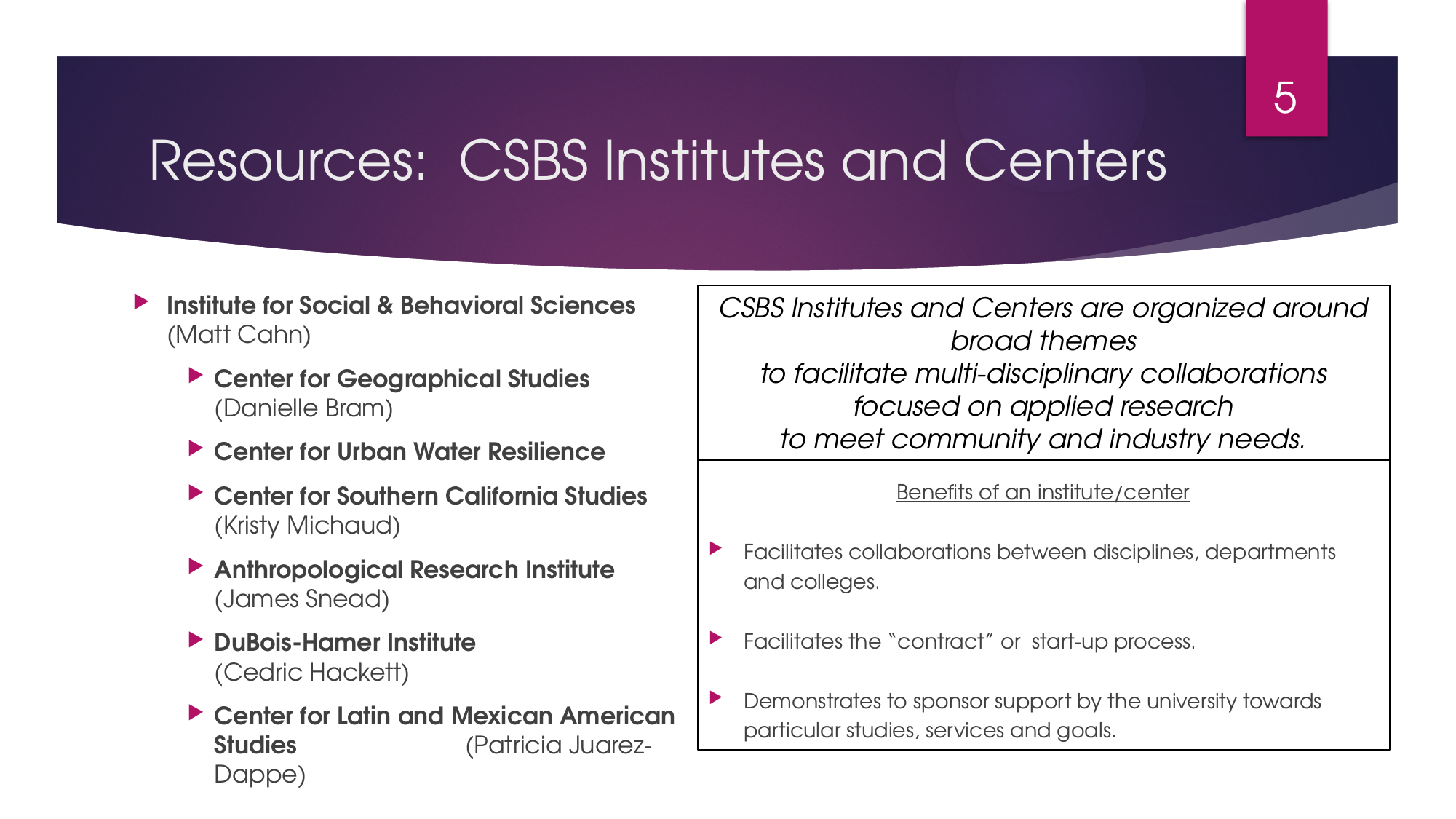

5
# Resources:  CSBS Institutes and Centers
Institute for Social & Behavioral Sciences (Matt Cahn)
Center for Geographical Studies (Danielle Bram)
Center for Urban Water Resilience
Center for Southern California Studies (Kristy Michaud)
Anthropological Research Institute (James Snead)
DuBois-Hamer Institute                 (Cedric Hackett)
Center for Latin and Mexican American Studies                         (Patricia Juarez-Dappe)
CSBS Institutes and Centers are organized around broad themes
to facilitate multi-disciplinary collaborations
focused on applied research
to meet community and industry needs.

Benefits of an institute/center

Facilitates collaborations between disciplines, departments and colleges.

Facilitates the “contract” or  start-up process.

Demonstrates to sponsor support by the university towards particular studies, services and goals.